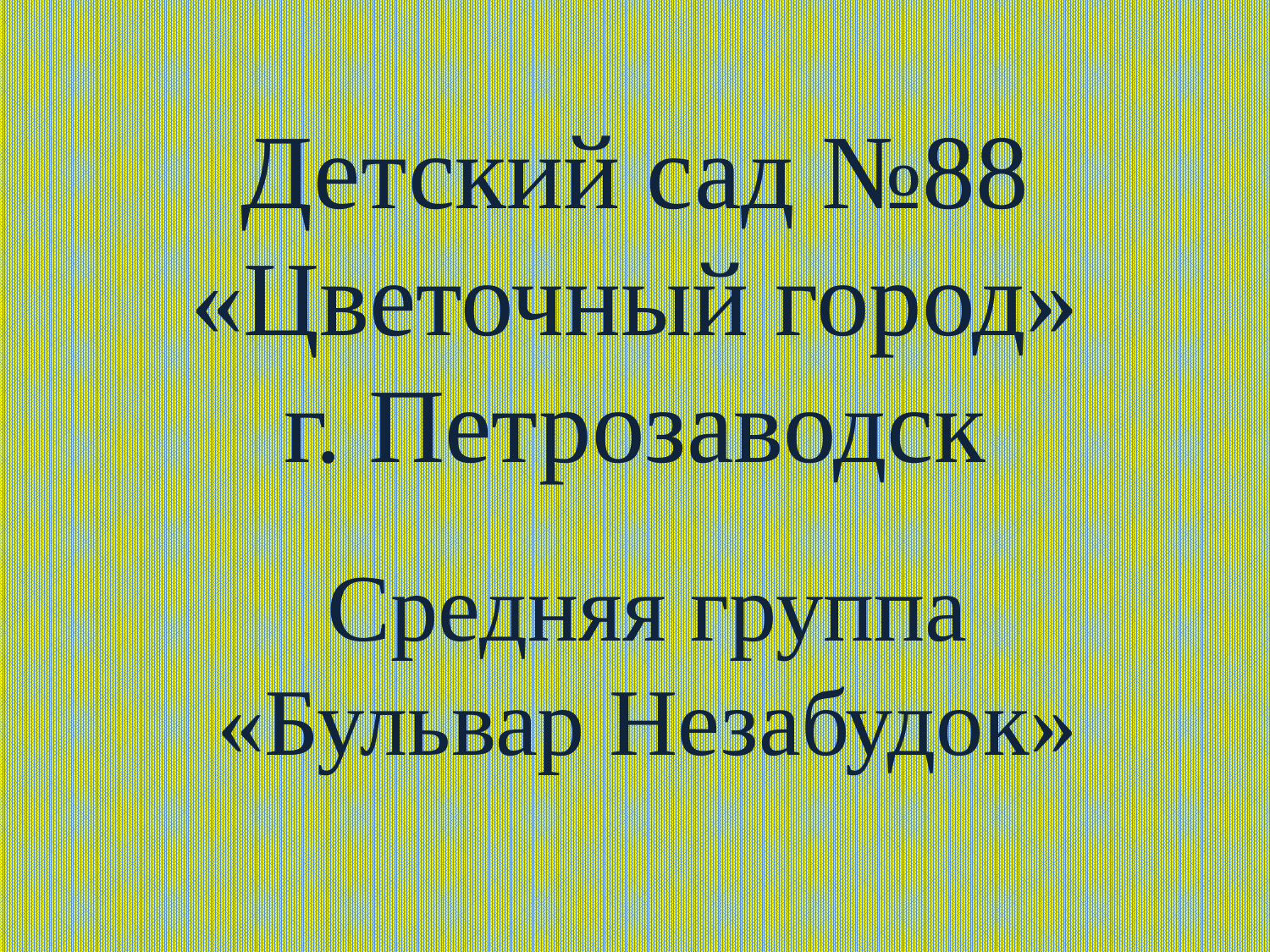

# Детский сад №88 «Цветочный город» г. Петрозаводск
Средняя группа «Бульвар Незабудок»